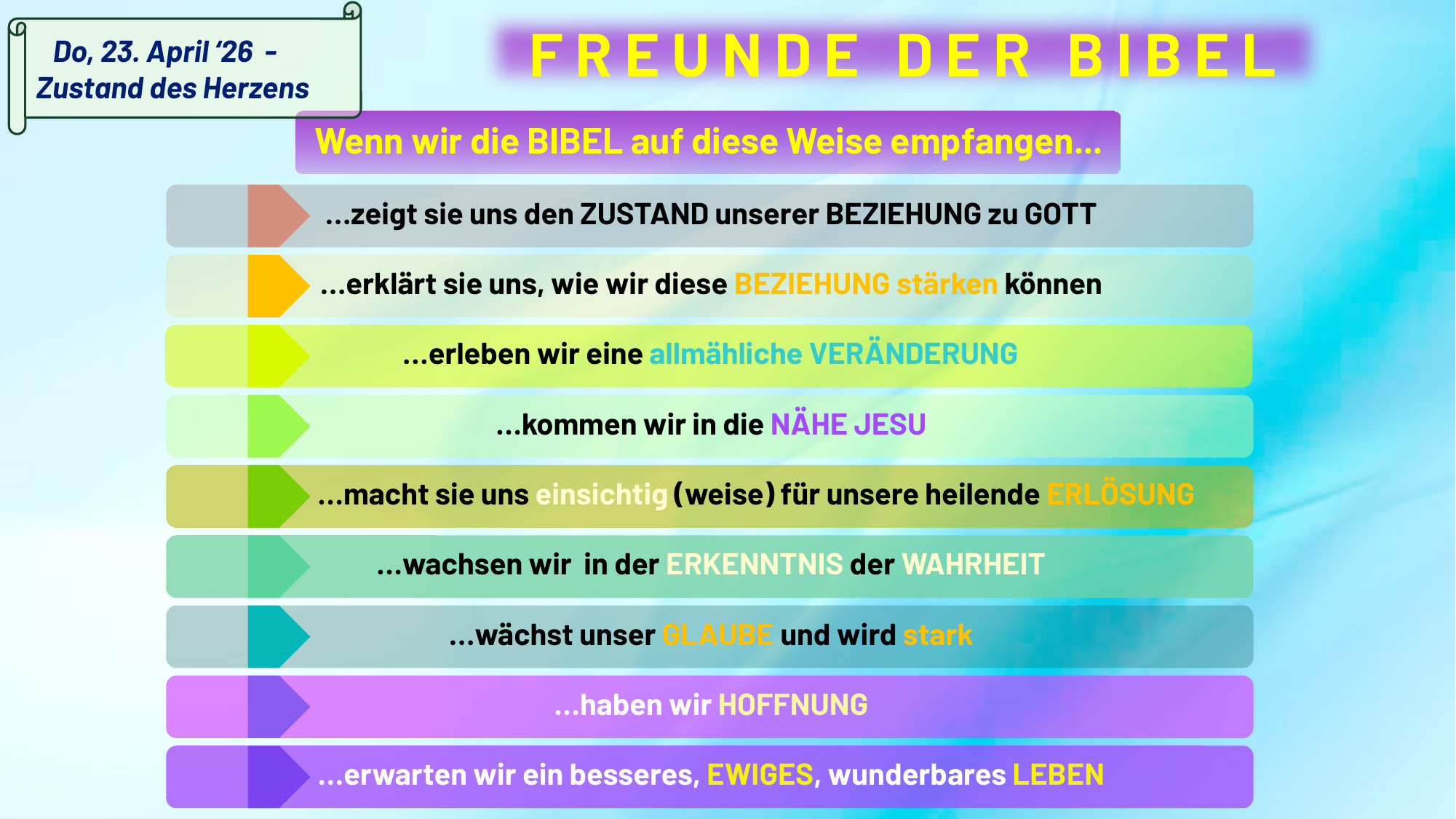

Do, 23. April ‘26  - Zustand des Herzens
F R E U N D E   D E R   B I B E L
Wenn wir die BIBEL auf diese Weise empfangen...
…zeigt sie uns den ZUSTAND unserer BEZIEHUNG zu GOTT
…erklärt sie uns, wie wir diese BEZIEHUNG stärken können
…erleben wir eine allmähliche VERÄNDERUNG
…kommen wir in die NÄHE JESU
               …macht sie uns einsichtig (weise) für unsere heilende ERLÖSUNG
…wachsen wir  in der ERKENNTNIS der WAHRHEIT
…wächst unser GLAUBE und wird stark
…haben wir HOFFNUNG
…erwarten wir ein besseres, EWIGES, wunderbares LEBEN